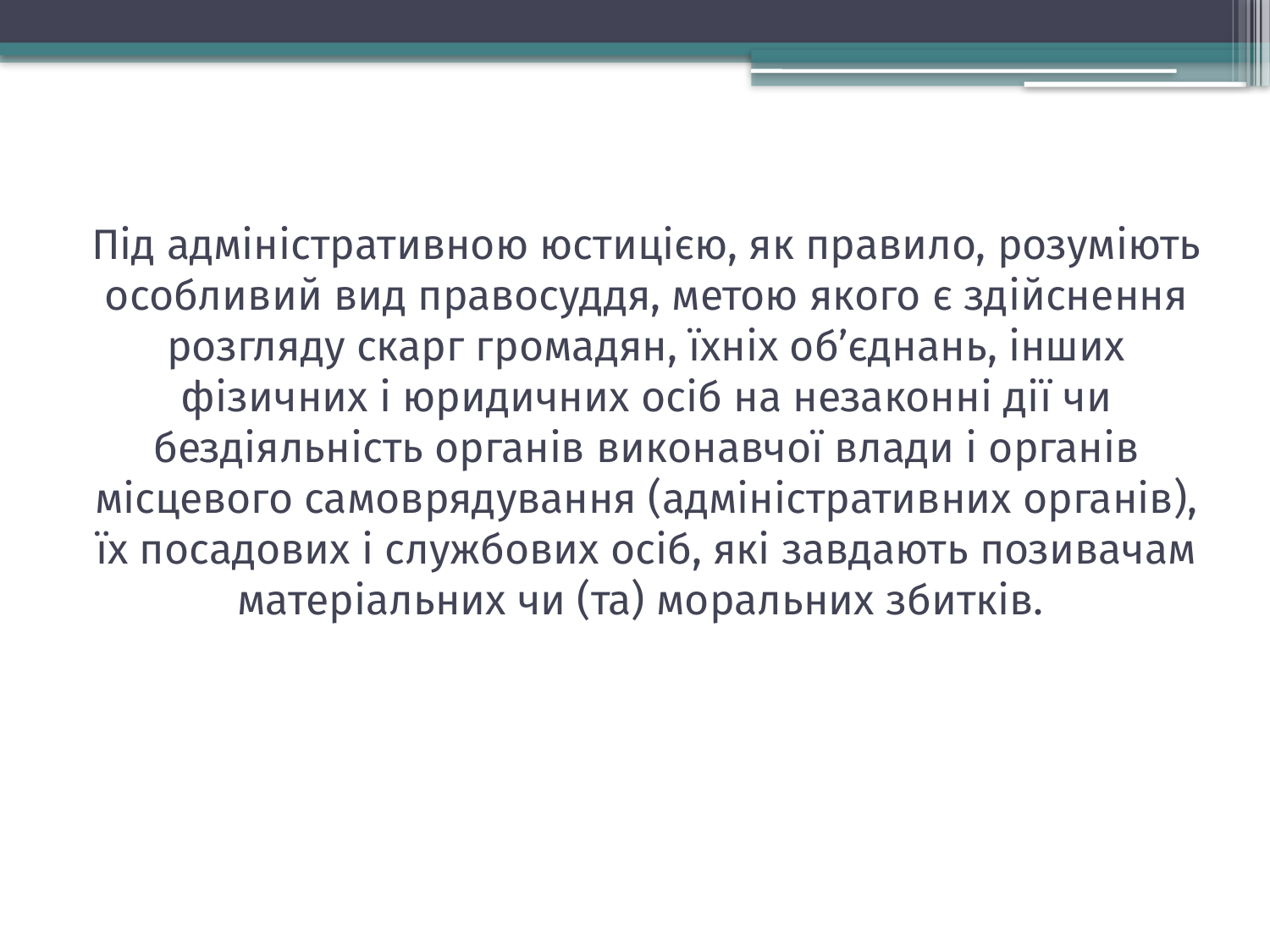

# Під адміністративною юстицією, як правило, розуміють особливий вид правосуддя, метою якого є здійснення розгляду скарг громадян, їхніх об’єднань, інших фізичних і юридичних осіб на незаконні дії чи бездіяльність органів виконавчої влади і органів місцевого самоврядування (адміністративних органів), їх посадових і службових осіб, які завдають позивачам матеріальних чи (та) моральних збитків.